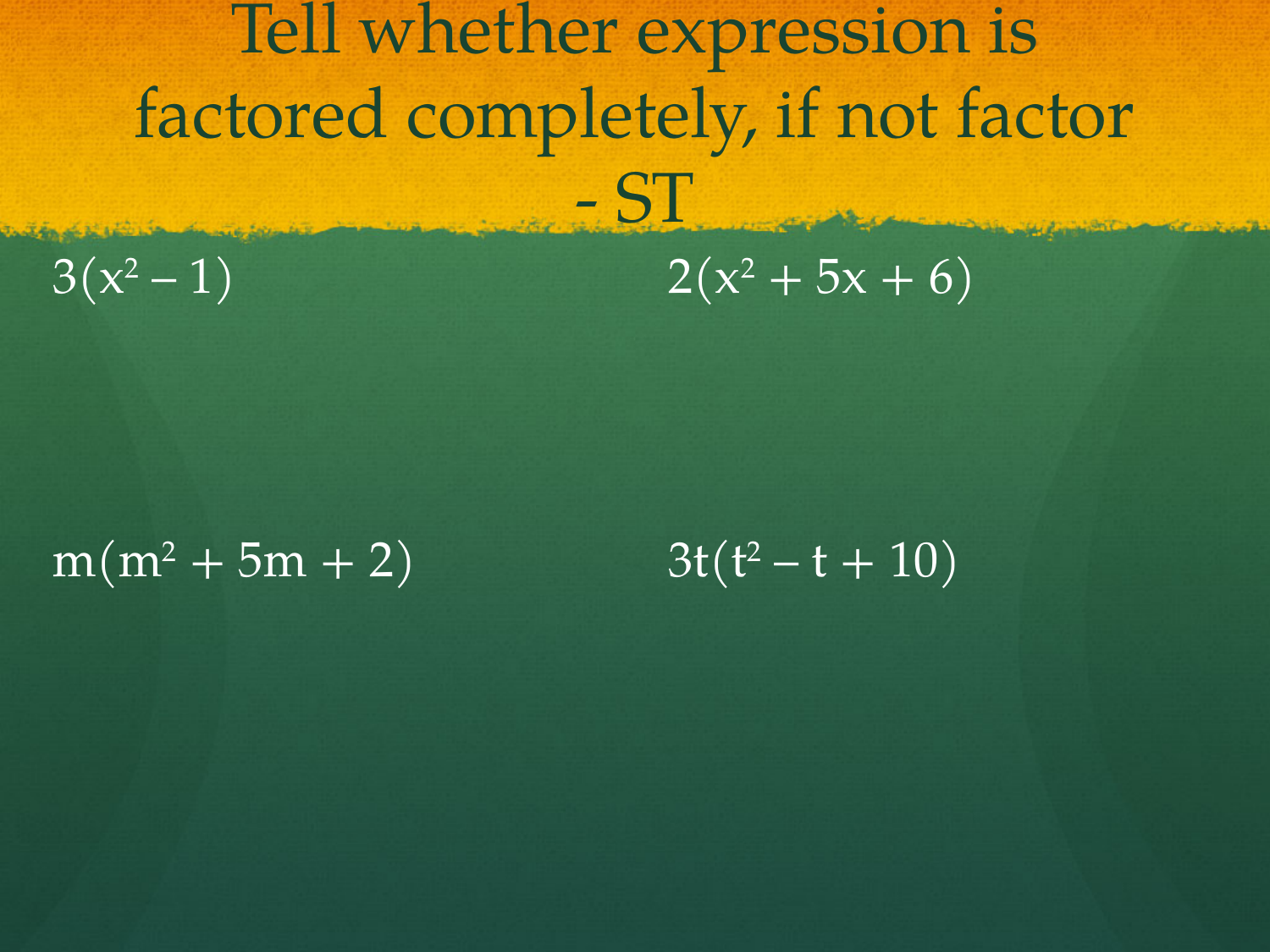

# Tell whether expression is factored completely, if not factor - ST
2(x2 + 5x + 6)

3t(t2 – t + 10)
3(x2 – 1)

m(m2 + 5m + 2)